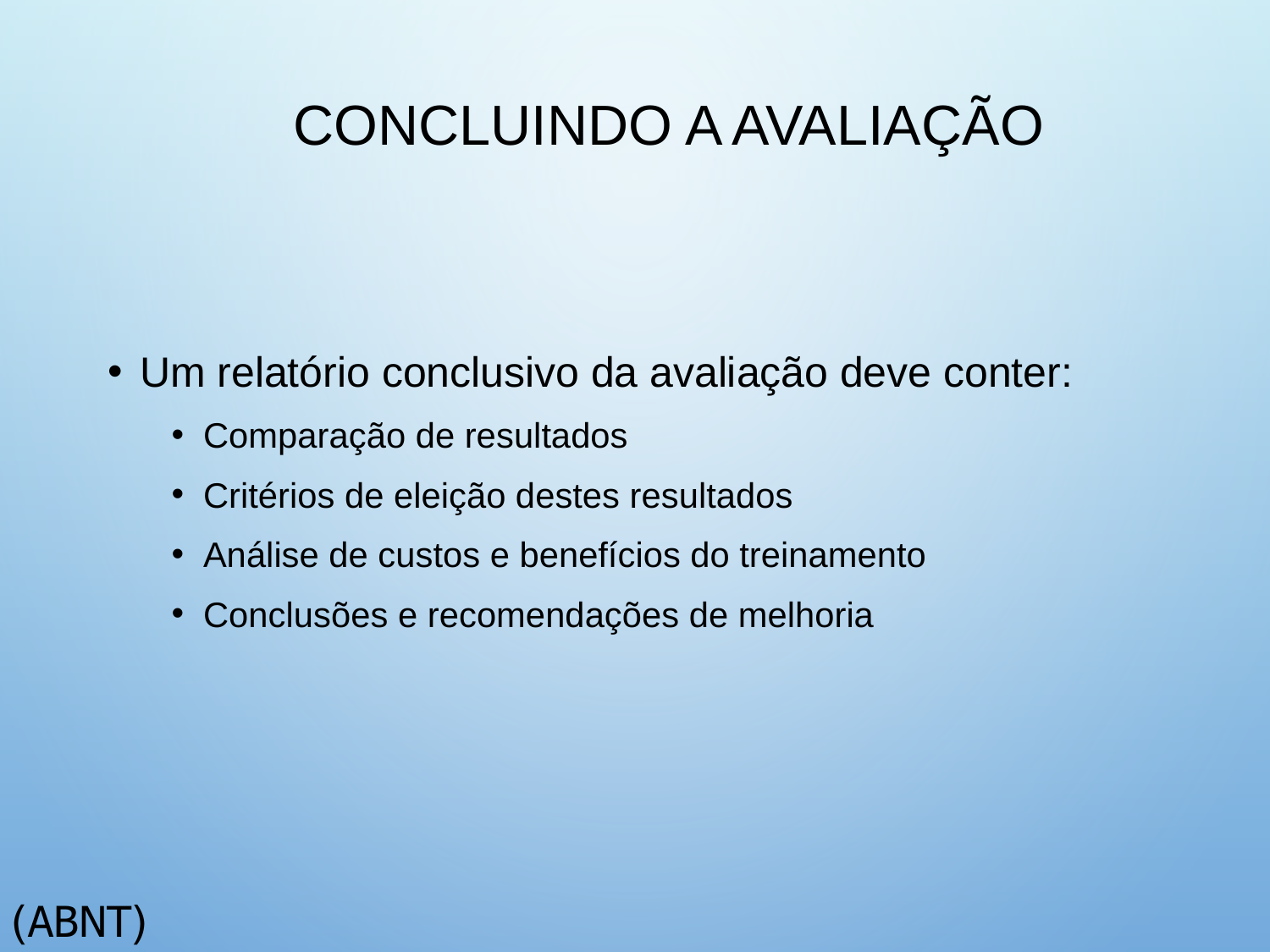

# Concluindo a Avaliação
Um relatório conclusivo da avaliação deve conter:
Comparação de resultados
Critérios de eleição destes resultados
Análise de custos e benefícios do treinamento
Conclusões e recomendações de melhoria

(ABNT)